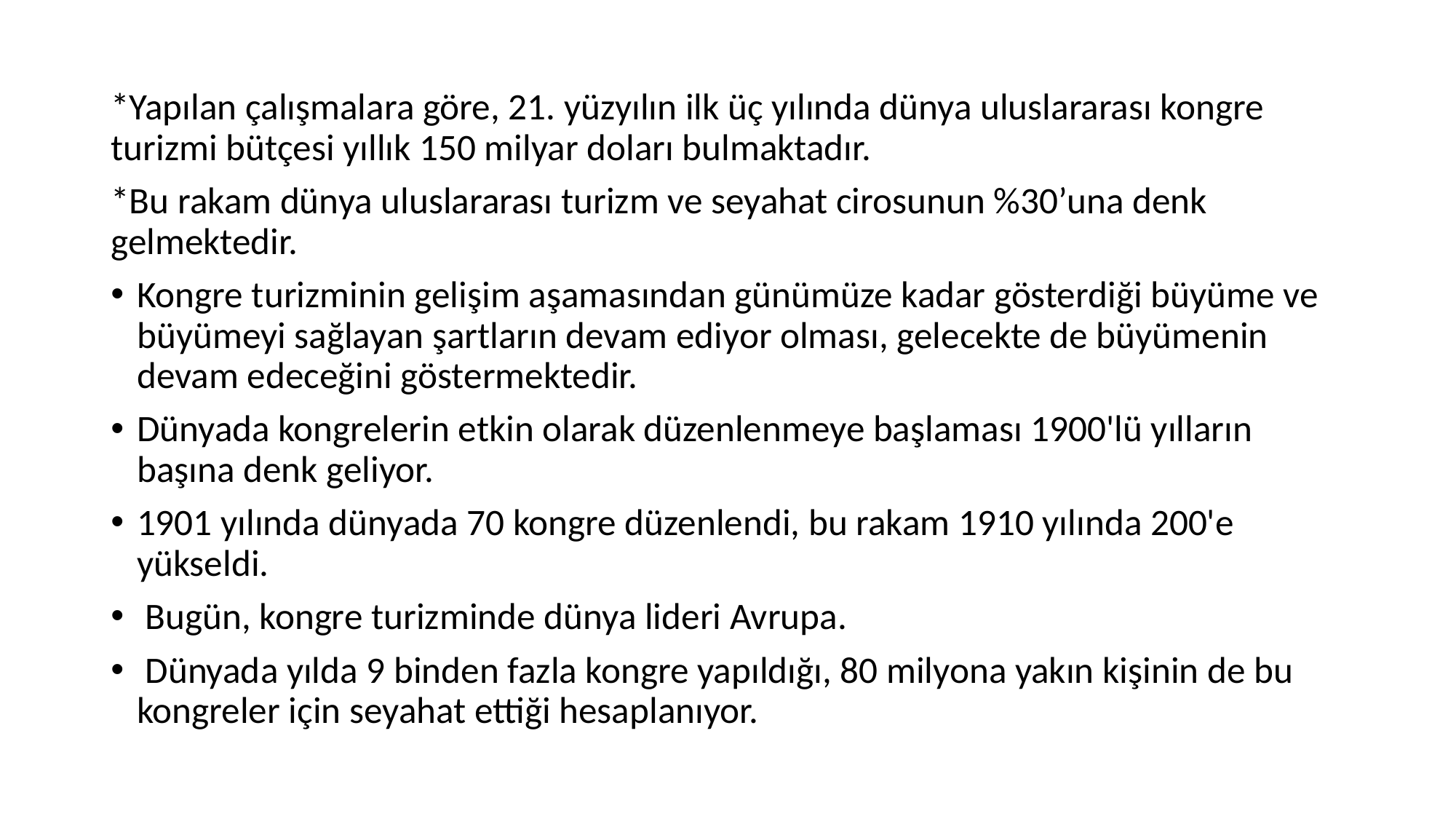

*Yapılan çalışmalara göre, 21. yüzyılın ilk üç yılında dünya uluslararası kongre turizmi bütçesi yıllık 150 milyar doları bulmaktadır.
*Bu rakam dünya uluslararası turizm ve seyahat cirosunun %30’una denk gelmektedir.
Kongre turizminin gelişim aşamasından günümüze kadar gösterdiği büyüme ve büyümeyi sağlayan şartların devam ediyor olması, gelecekte de büyümenin devam edeceğini göstermektedir.
Dünyada kongrelerin etkin olarak düzenlenmeye başlaması 1900'lü yılların başına denk geliyor.
1901 yılında dünyada 70 kongre düzenlendi, bu rakam 1910 yılında 200'e yükseldi.
 Bugün, kongre turizminde dünya lideri Avrupa.
 Dünyada yılda 9 binden fazla kongre yapıldığı, 80 milyona yakın kişinin de bu kongreler için seyahat ettiği hesaplanıyor.